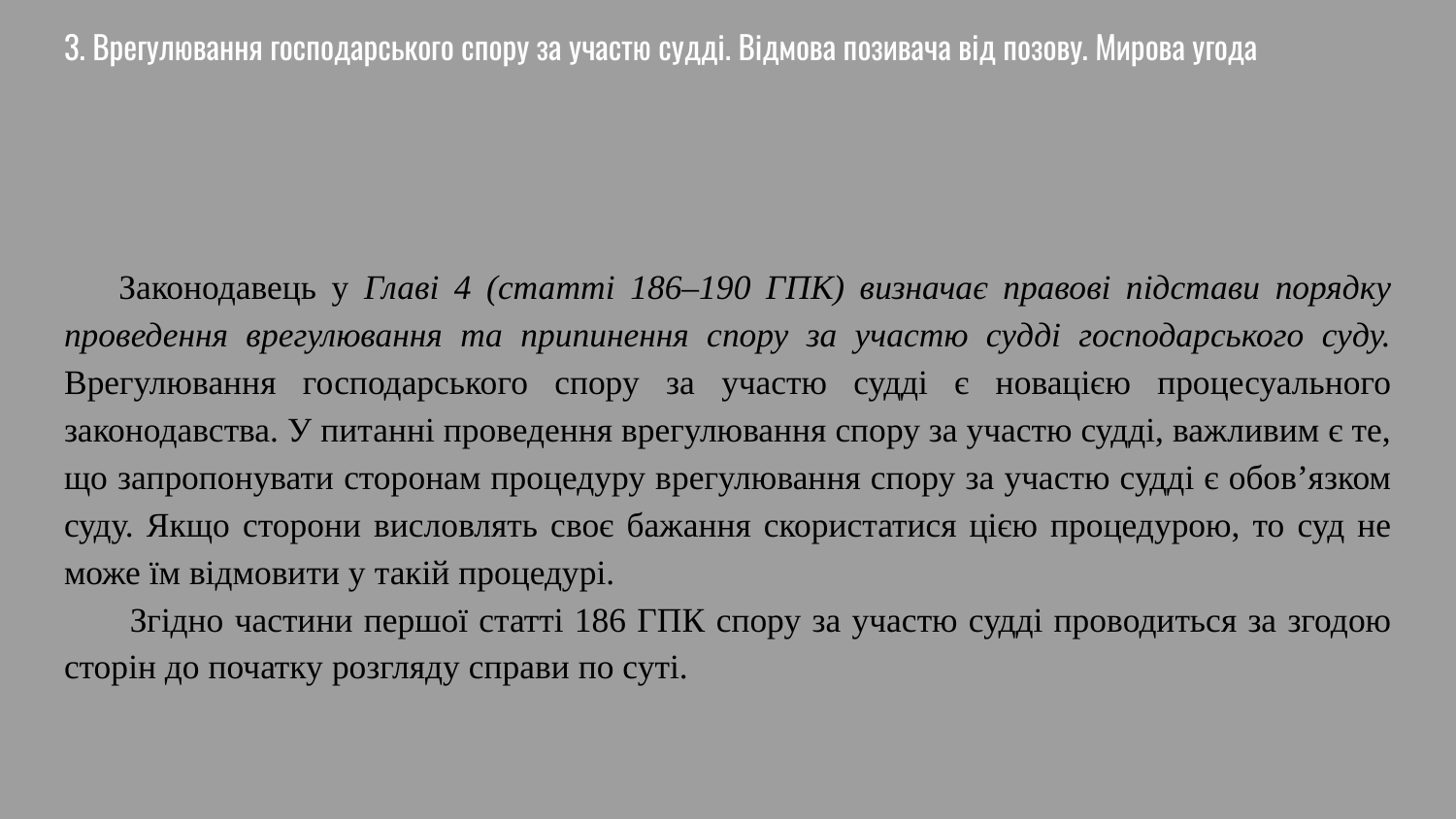

# 3. Врегулювання господарського спору за участю судді. Відмова позивача від позову. Мирова угода
Законодавець у Главі 4 (статті 186–190 ГПК) визначає правові підстави порядку проведення врегулювання та припинення спору за участю судді господарського суду. Врегулювання господарського спору за участю судді є новацією процесуального законодавства. У питанні проведення врегулювання спору за участю судді, важливим є те, що запропонувати сторонам процедуру врегулювання спору за участю судді є обов’язком суду. Якщо сторони висловлять своє бажання скористатися цією процедурою, то суд не може їм відмовити у такій процедурі.
 Згідно частини першої статті 186 ГПК спору за участю судді проводиться за згодою сторін до початку розгляду справи по суті.